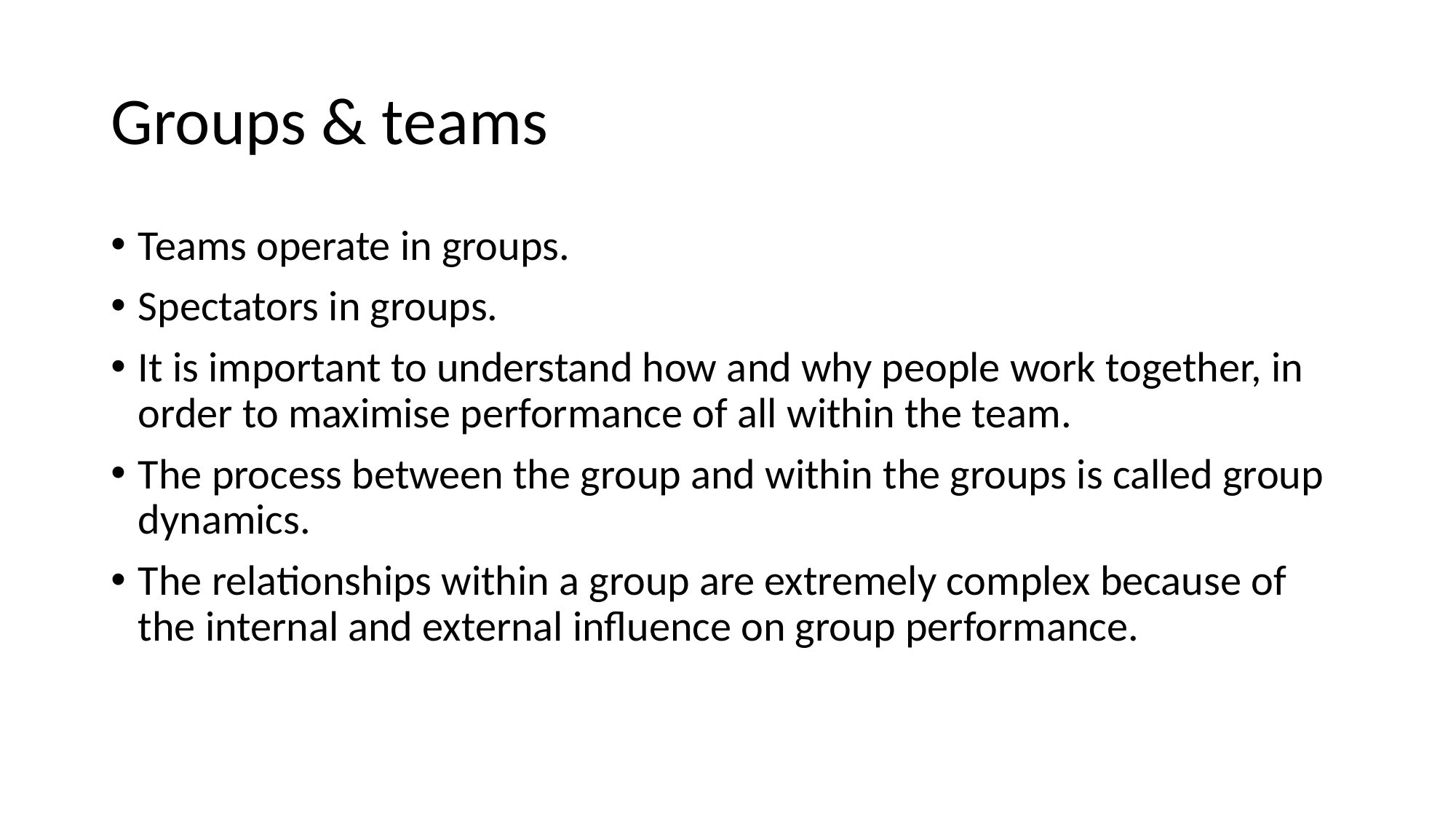

# Groups & teams
Teams operate in groups.
Spectators in groups.
It is important to understand how and why people work together, in order to maximise performance of all within the team.
The process between the group and within the groups is called group dynamics.
The relationships within a group are extremely complex because of the internal and external influence on group performance.